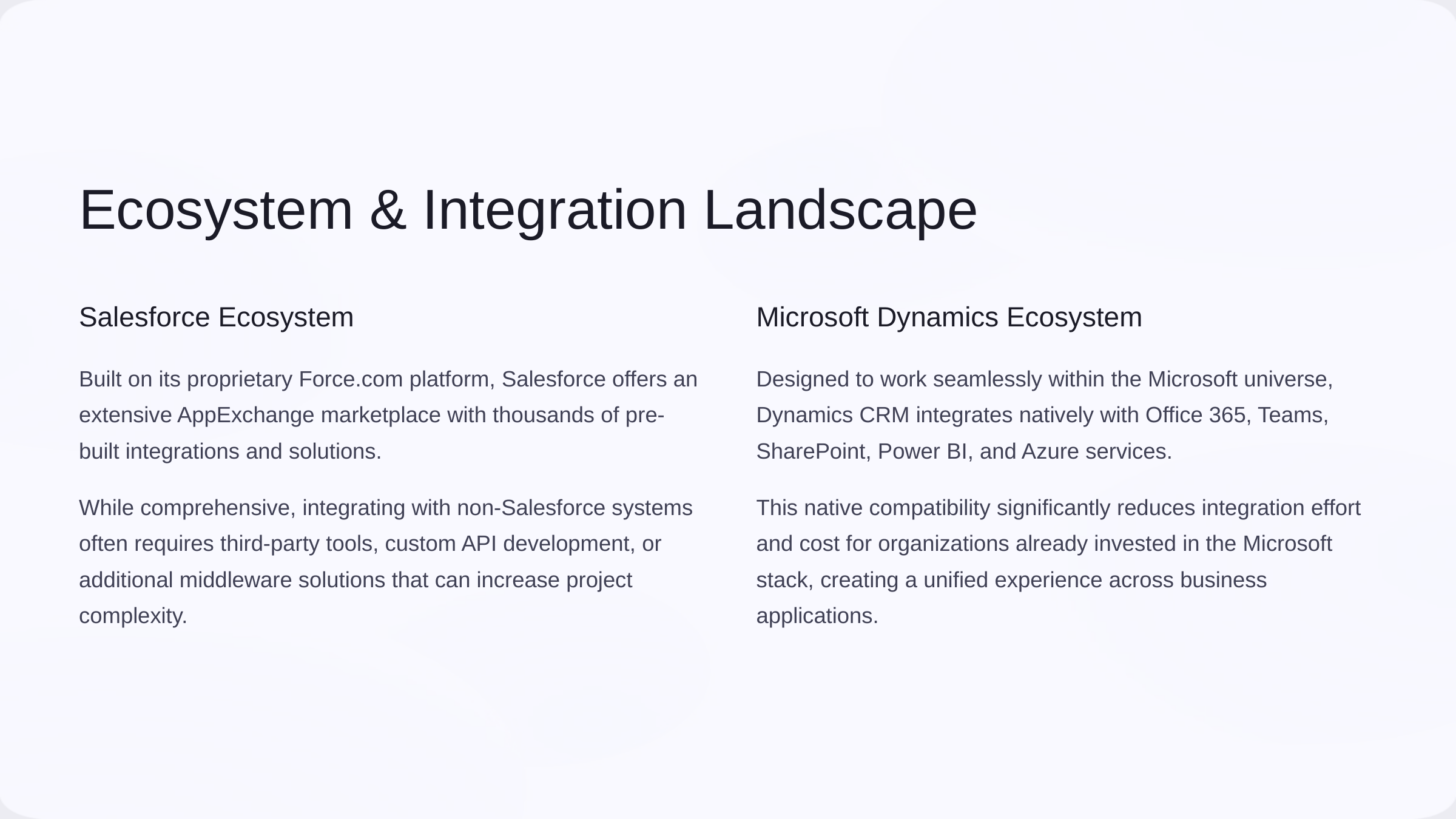

Ecosystem & Integration Landscape
Salesforce Ecosystem
Microsoft Dynamics Ecosystem
Built on its proprietary Force.com platform, Salesforce offers an extensive AppExchange marketplace with thousands of pre-built integrations and solutions.
Designed to work seamlessly within the Microsoft universe, Dynamics CRM integrates natively with Office 365, Teams, SharePoint, Power BI, and Azure services.
While comprehensive, integrating with non-Salesforce systems often requires third-party tools, custom API development, or additional middleware solutions that can increase project complexity.
This native compatibility significantly reduces integration effort and cost for organizations already invested in the Microsoft stack, creating a unified experience across business applications.